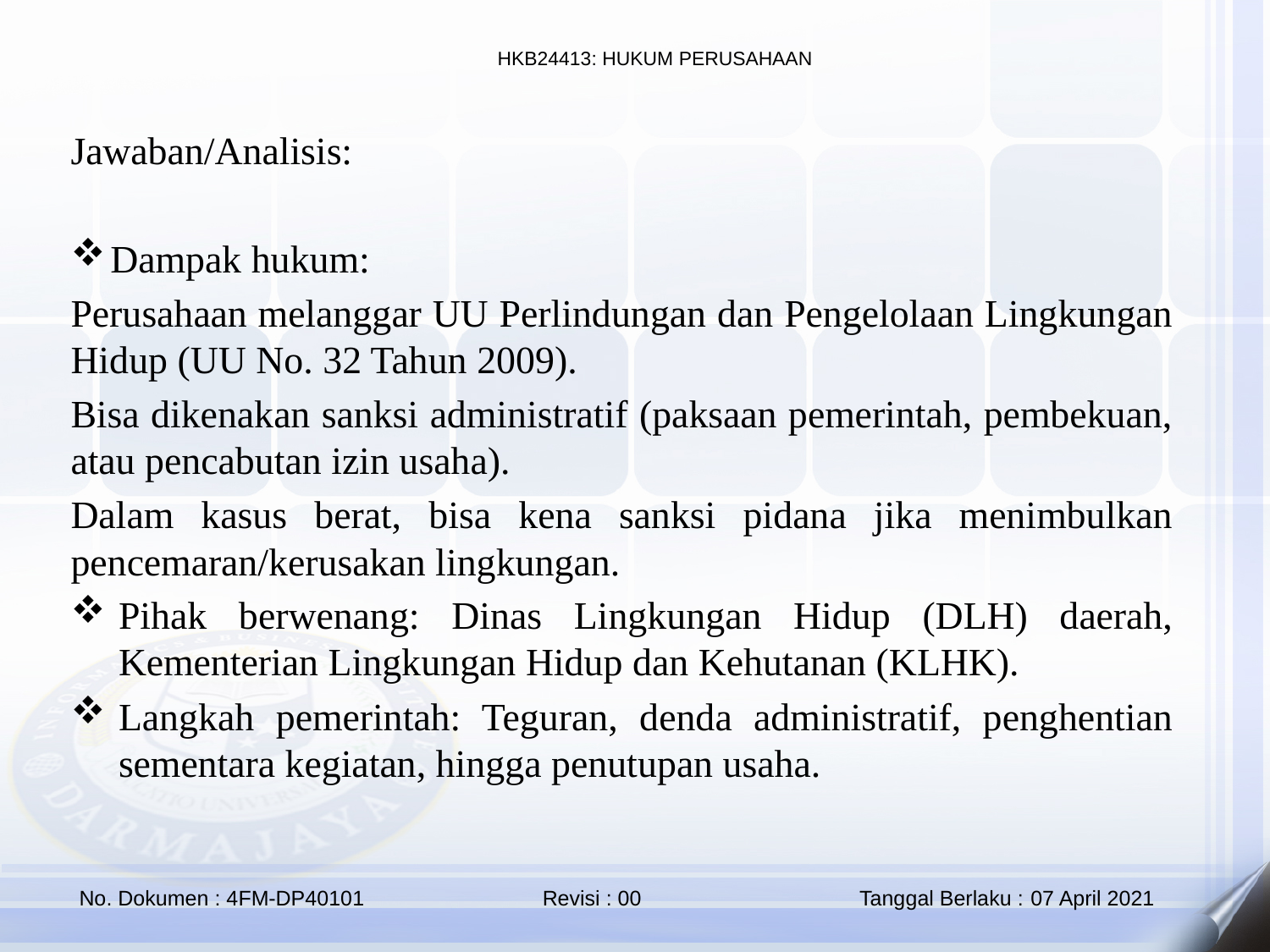

Jawaban/Analisis:

Dampak hukum:
Perusahaan melanggar UU Perlindungan dan Pengelolaan Lingkungan Hidup (UU No. 32 Tahun 2009).
Bisa dikenakan sanksi administratif (paksaan pemerintah, pembekuan, atau pencabutan izin usaha).
Dalam kasus berat, bisa kena sanksi pidana jika menimbulkan pencemaran/kerusakan lingkungan.
Pihak berwenang: Dinas Lingkungan Hidup (DLH) daerah, Kementerian Lingkungan Hidup dan Kehutanan (KLHK).
Langkah pemerintah: Teguran, denda administratif, penghentian sementara kegiatan, hingga penutupan usaha.